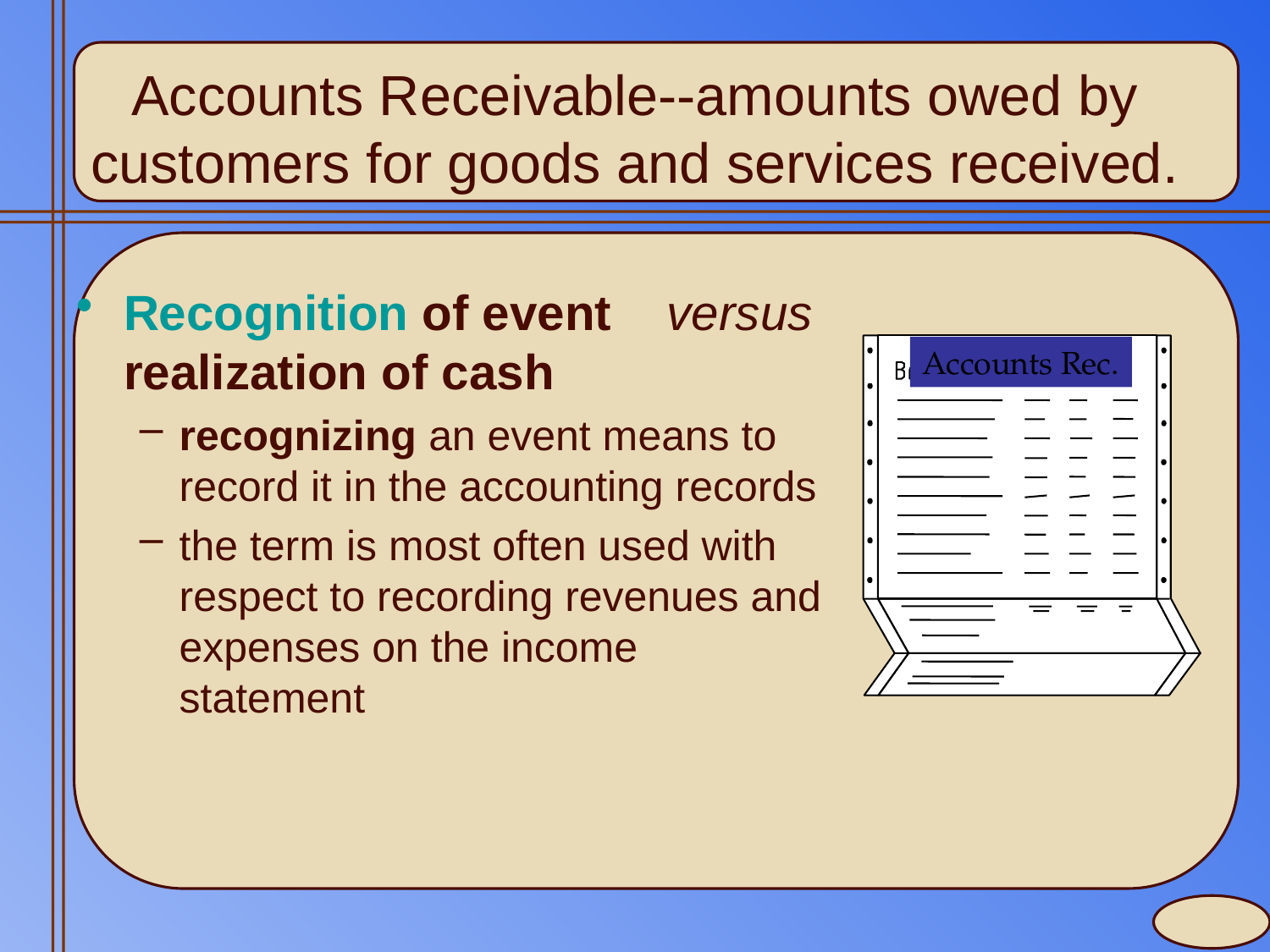

# Accounts Receivable--amounts owed by customers for goods and services received.
Recognition of event    versus realization of cash
recognizing an event means to record it in the accounting records
the term is most often used with respect to recording revenues and expenses on the income statement

Accounts Rec.